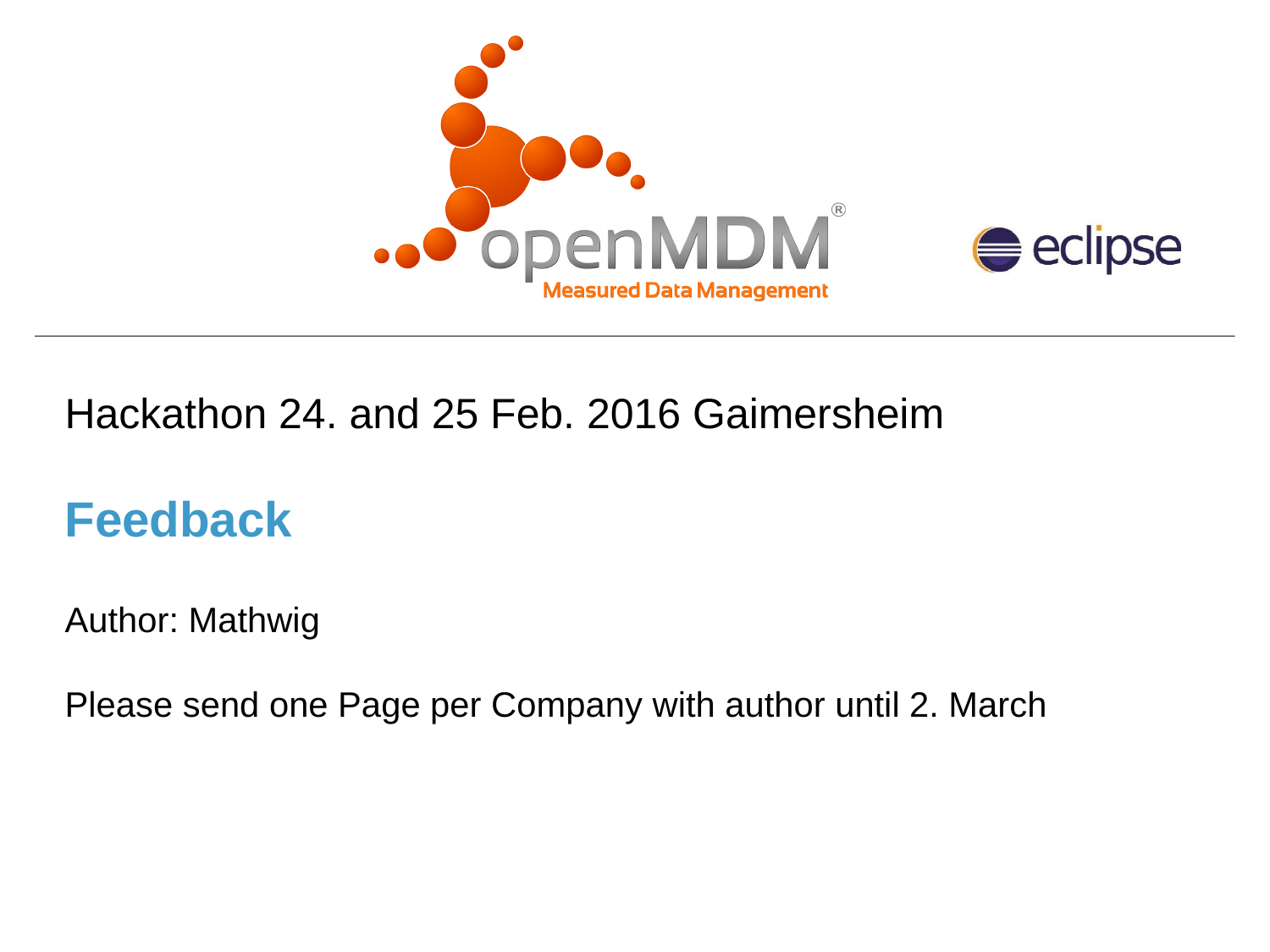

Hackathon 24. and 25 Feb. 2016 Gaimersheim

Feedback
Author: Mathwig

Please send one Page per Company with author until 2. March